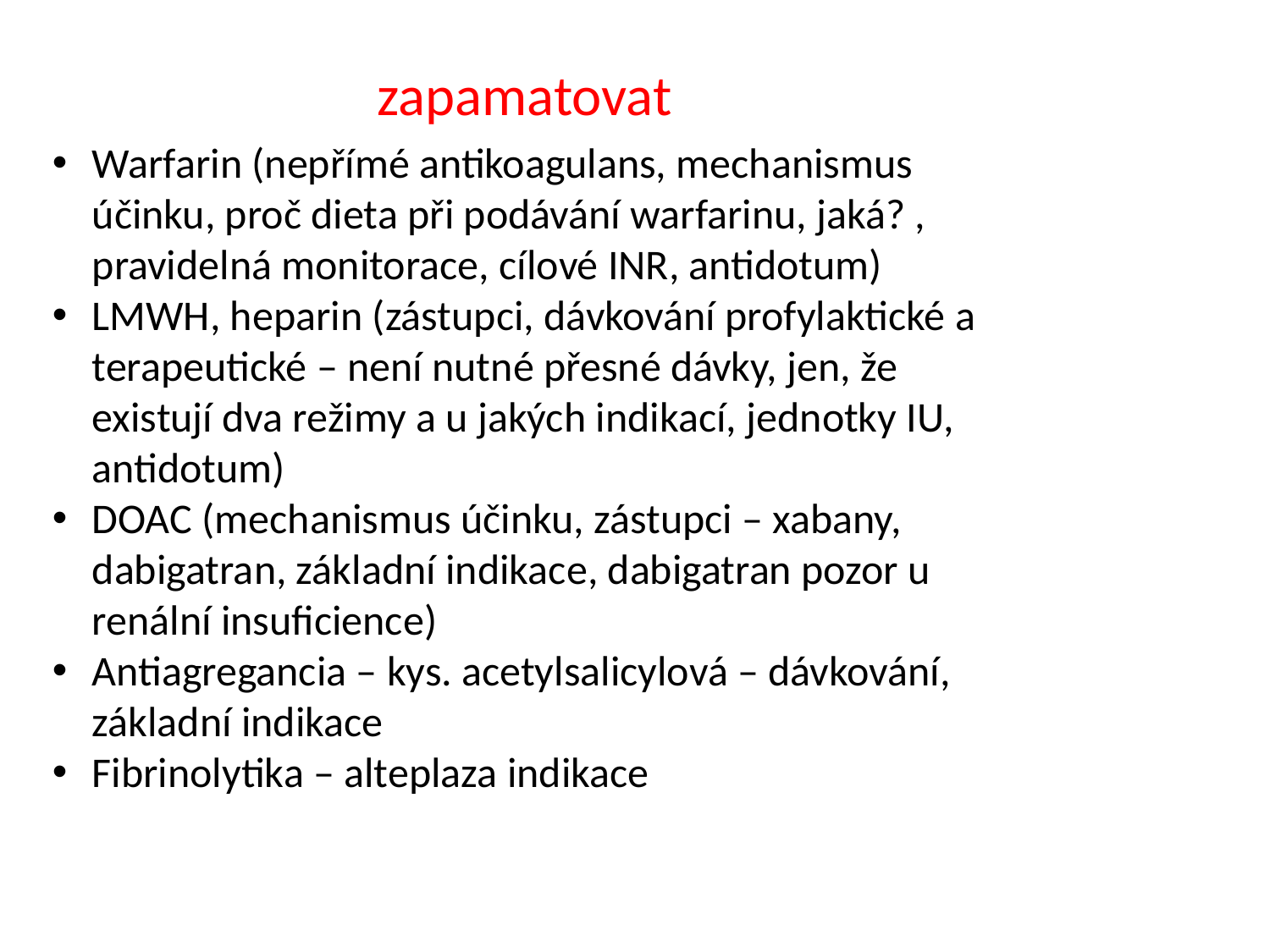

# zapamatovat
Warfarin (nepřímé antikoagulans, mechanismus účinku, proč dieta při podávání warfarinu, jaká? , pravidelná monitorace, cílové INR, antidotum)
LMWH, heparin (zástupci, dávkování profylaktické a terapeutické – není nutné přesné dávky, jen, že existují dva režimy a u jakých indikací, jednotky IU, antidotum)
DOAC (mechanismus účinku, zástupci – xabany, dabigatran, základní indikace, dabigatran pozor u renální insuficience)
Antiagregancia – kys. acetylsalicylová – dávkování, základní indikace
Fibrinolytika – alteplaza indikace